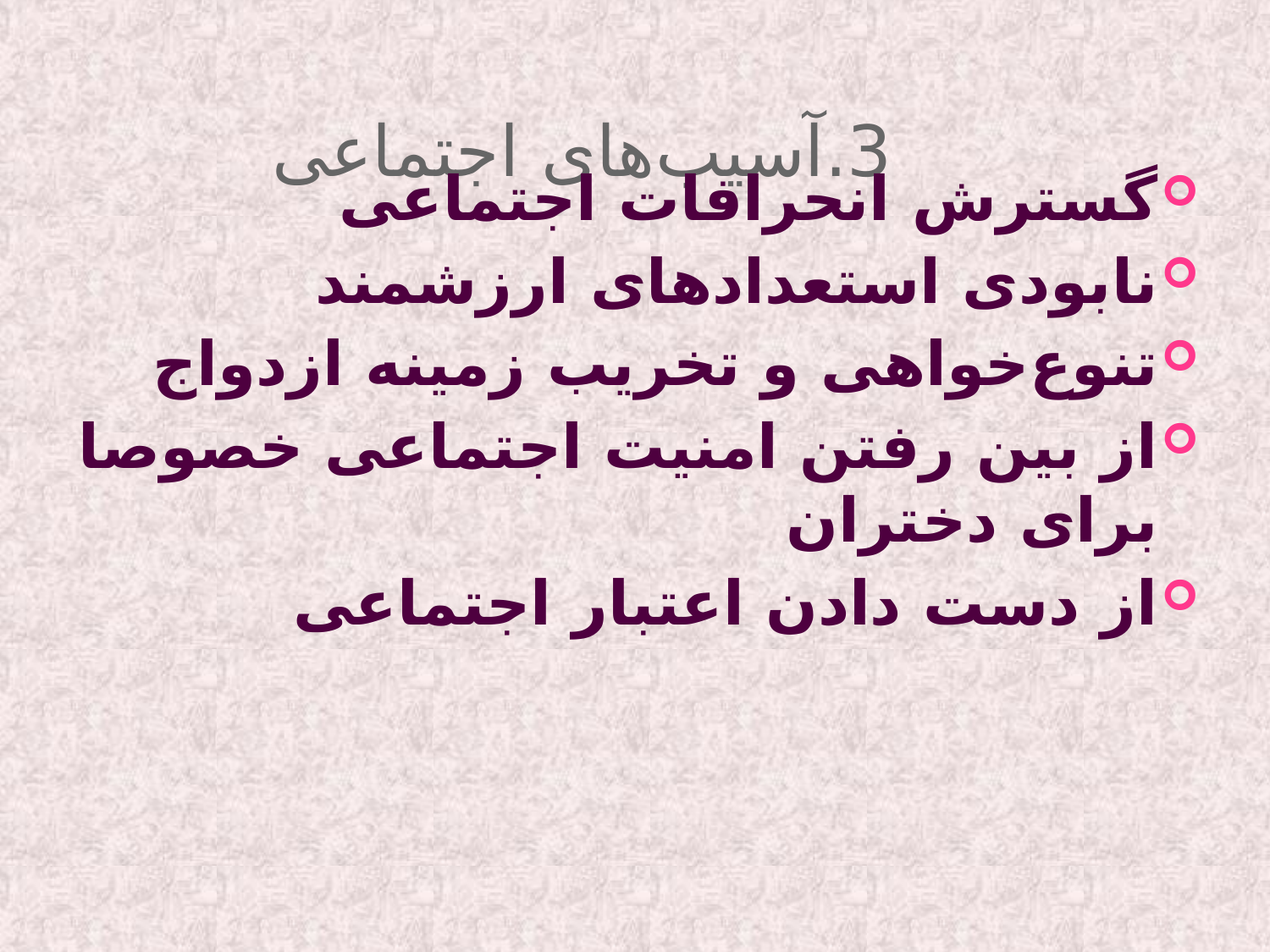

# 3.آسیب‌های اجتماعی
گسترش انحرافات اجتماعی
نابودی استعدادهای ارزشمند
تنوع‌خواهی و تخریب زمینه ازدواج
از بین رفتن امنیت اجتماعی خصوصا برای دختران
از دست دادن اعتبار اجتماعی